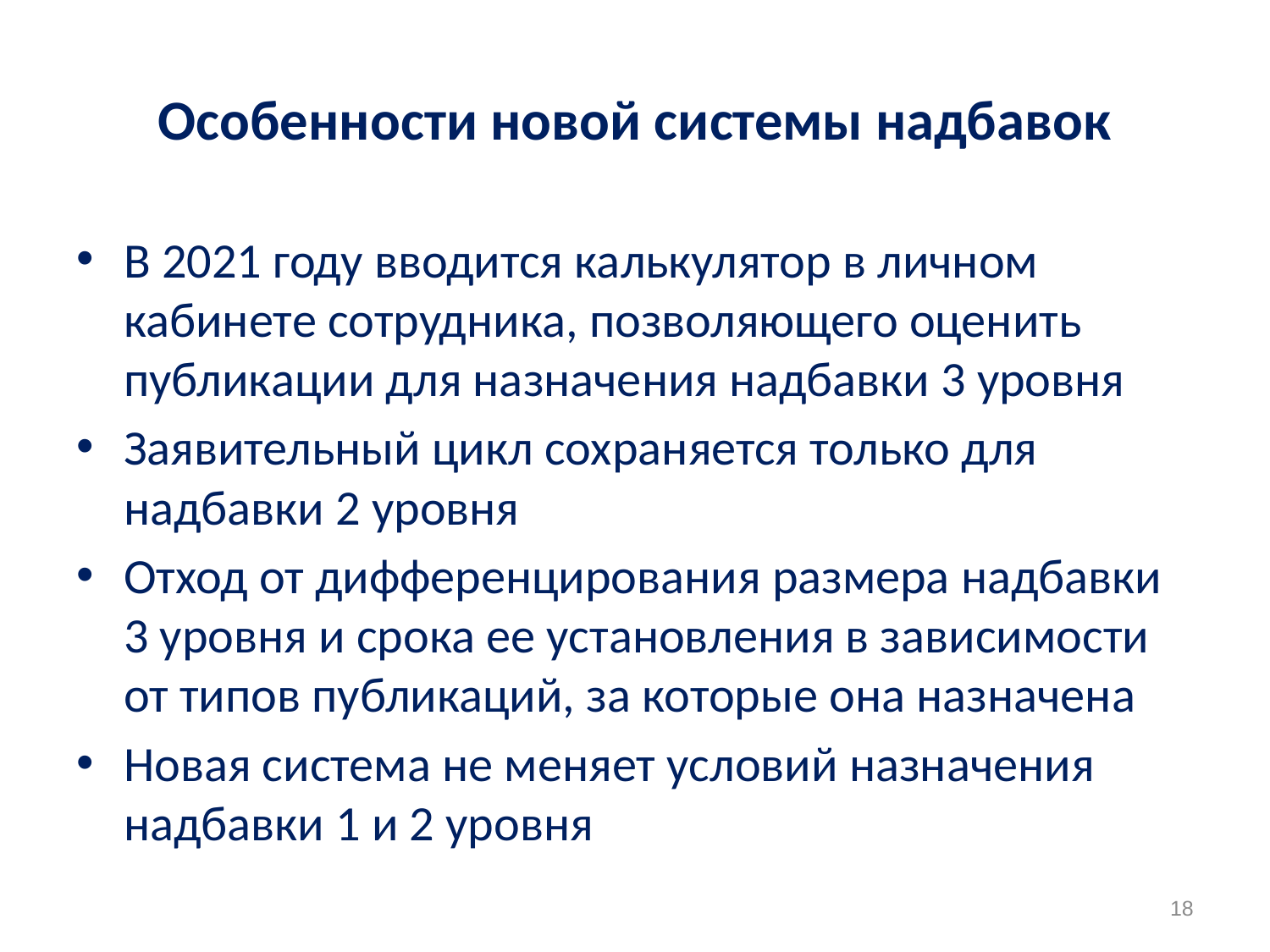

# Особенности новой системы надбавок
В 2021 году вводится калькулятор в личном кабинете сотрудника, позволяющего оценить публикации для назначения надбавки 3 уровня
Заявительный цикл сохраняется только для надбавки 2 уровня
Отход от дифференцирования размера надбавки 3 уровня и срока ее установления в зависимости от типов публикаций, за которые она назначена
Новая система не меняет условий назначения надбавки 1 и 2 уровня
18